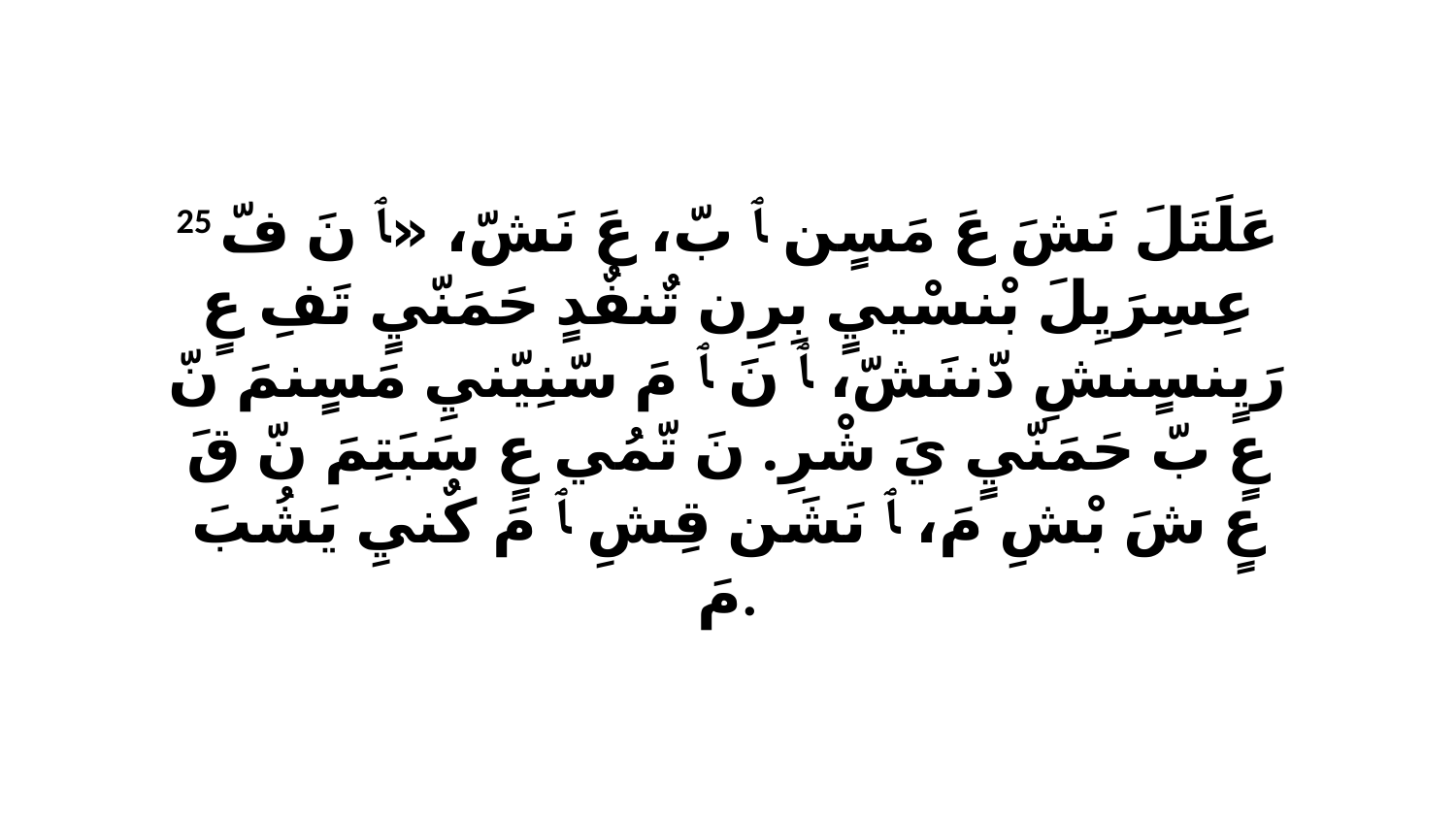

25 عَلَتَلَ نَشَ عَ مَسٍن ﭑ بّ، عَ نَشّ، «ﭑ نَ فّ عِسِرَيِلَ بْنسْييٍ بِرِن تٌنفٌدٍ حَمَنّيٍ تَفِ عٍ رَيٍنسٍنشِ دّننَشّ، ﭑ نَ ﭑ مَ سّنِيّنيِ مَسٍنمَ نّ عٍ بّ حَمَنّيٍ يَ شْرِ. نَ تّمُي عٍ سَبَتِمَ نّ قَ عٍ شَ بْشِ مَ، ﭑ نَشَن قِشِ ﭑ مَ كٌنيِ يَشُبَ مَ.